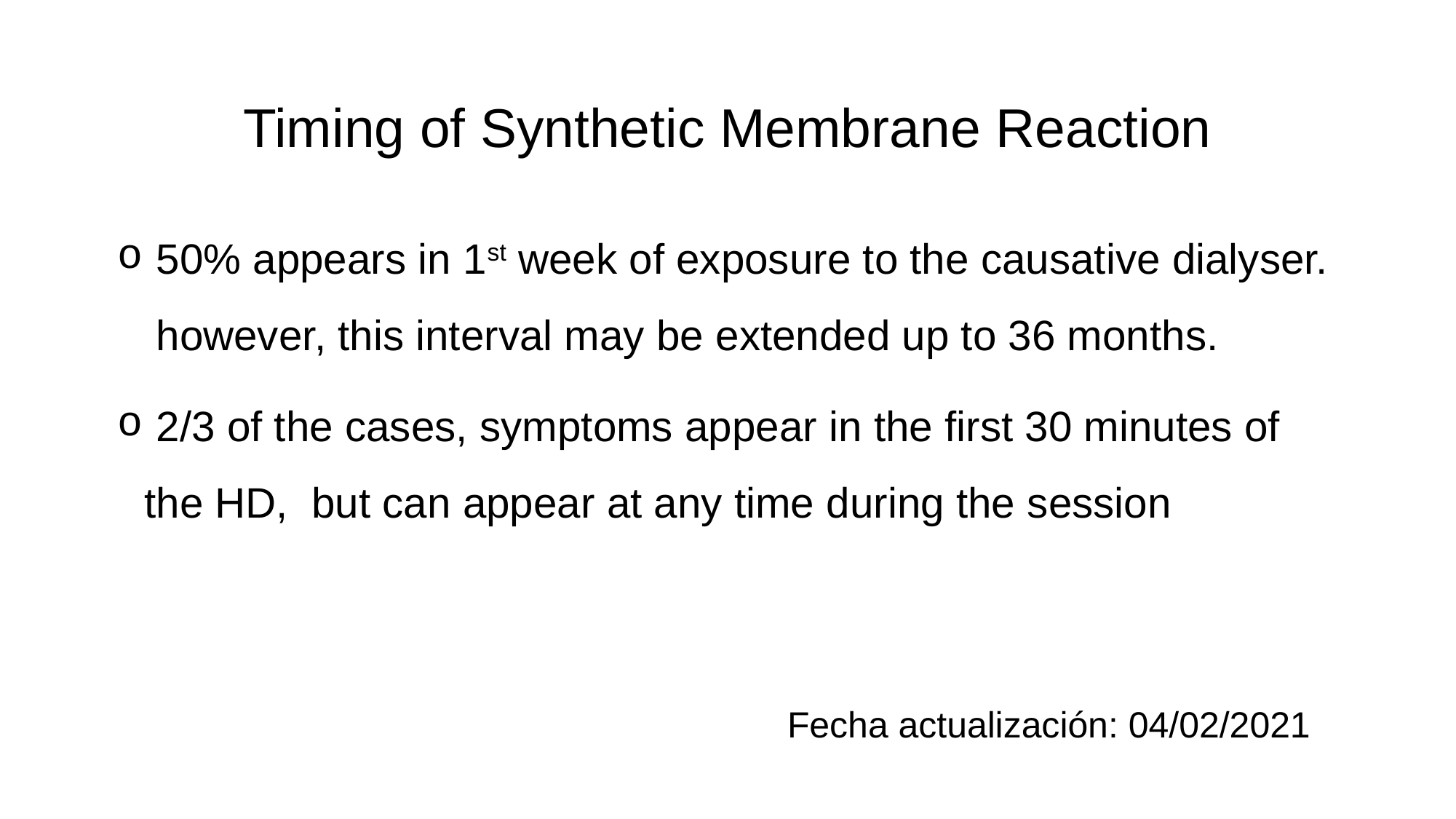

Timing of Synthetic Membrane Reaction
 50% appears in 1st week of exposure to the causative dialyser.  however, this interval may be extended up to 36 months.
 2/3 of the cases, symptoms appear in the first 30 minutes of the HD,  but can appear at any time during the session
Fecha actualización: 04/02/2021